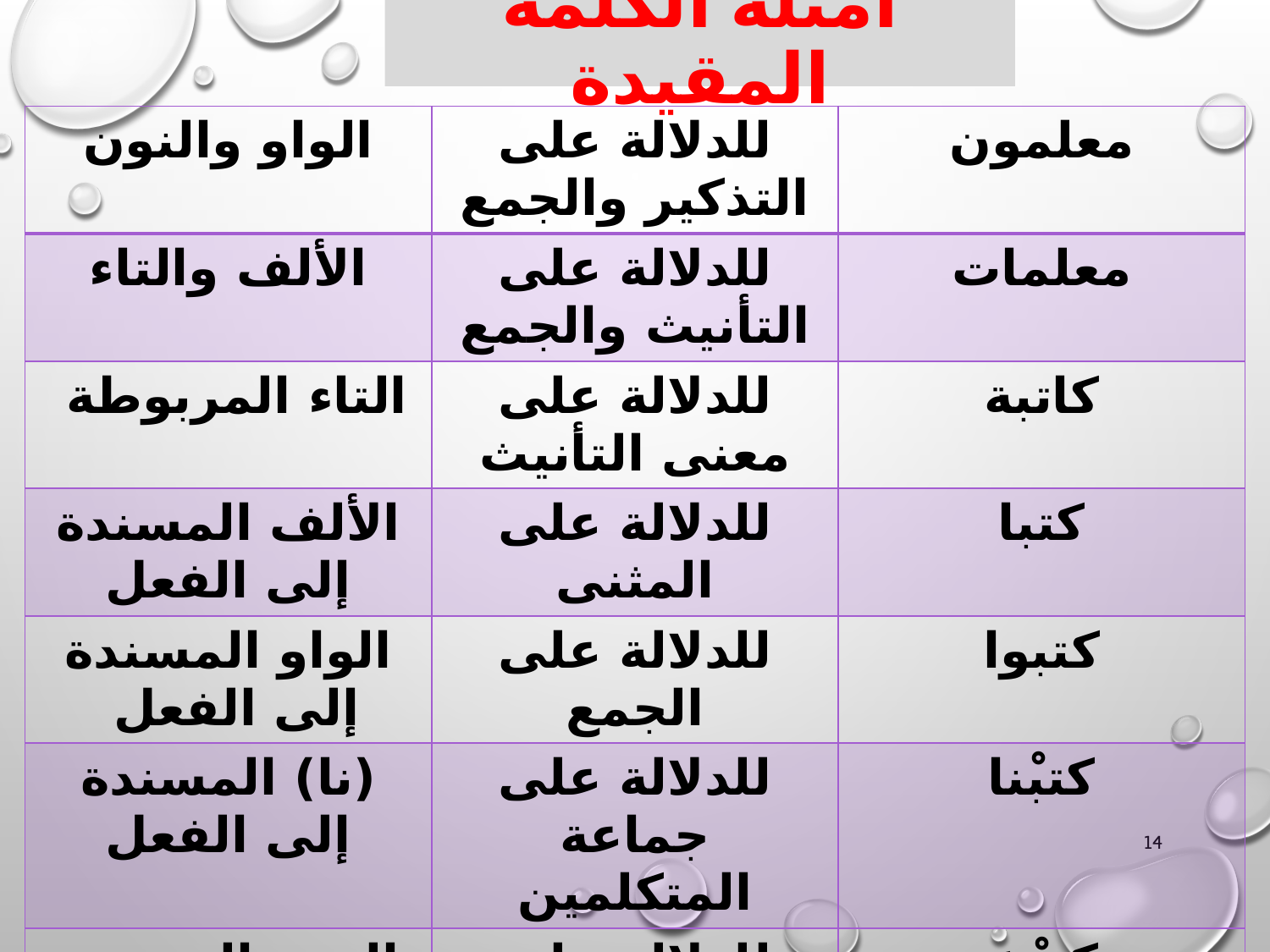

# أمثلة الكلمة المقيدة
| الواو والنون | للدلالة على التذكير والجمع | معلمون |
| --- | --- | --- |
| الألف والتاء | للدلالة على التأنيث والجمع | معلمات |
| التاء المربوطة | للدلالة على معنى التأنيث | كاتبة |
| الألف المسندة إلى الفعل | للدلالة على المثنى | كتبا |
| الواو المسندة إلى الفعل | للدلالة على الجمع | كتبوا |
| (نا) المسندة إلى الفعل | للدلالة على جماعة المتكلمين | كتبْنا |
| النون المسندة إلى الفعل | للدلالة على النسوة | كتبْنَ |
14